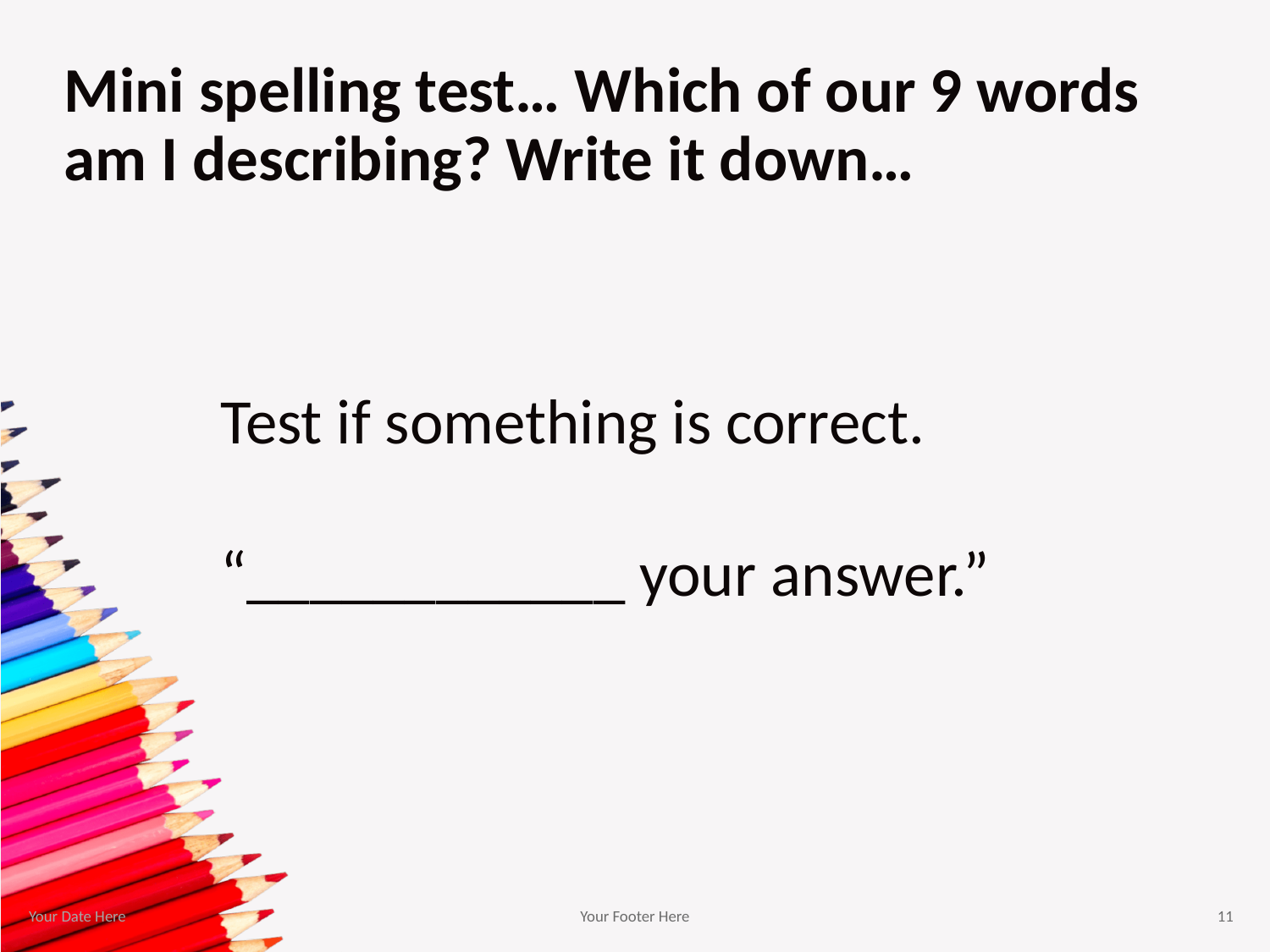

# Mini spelling test… Which of our 9 words am I describing? Write it down…
Test if something is correct.

“____________ your answer.”
Your Date Here
Your Footer Here
11